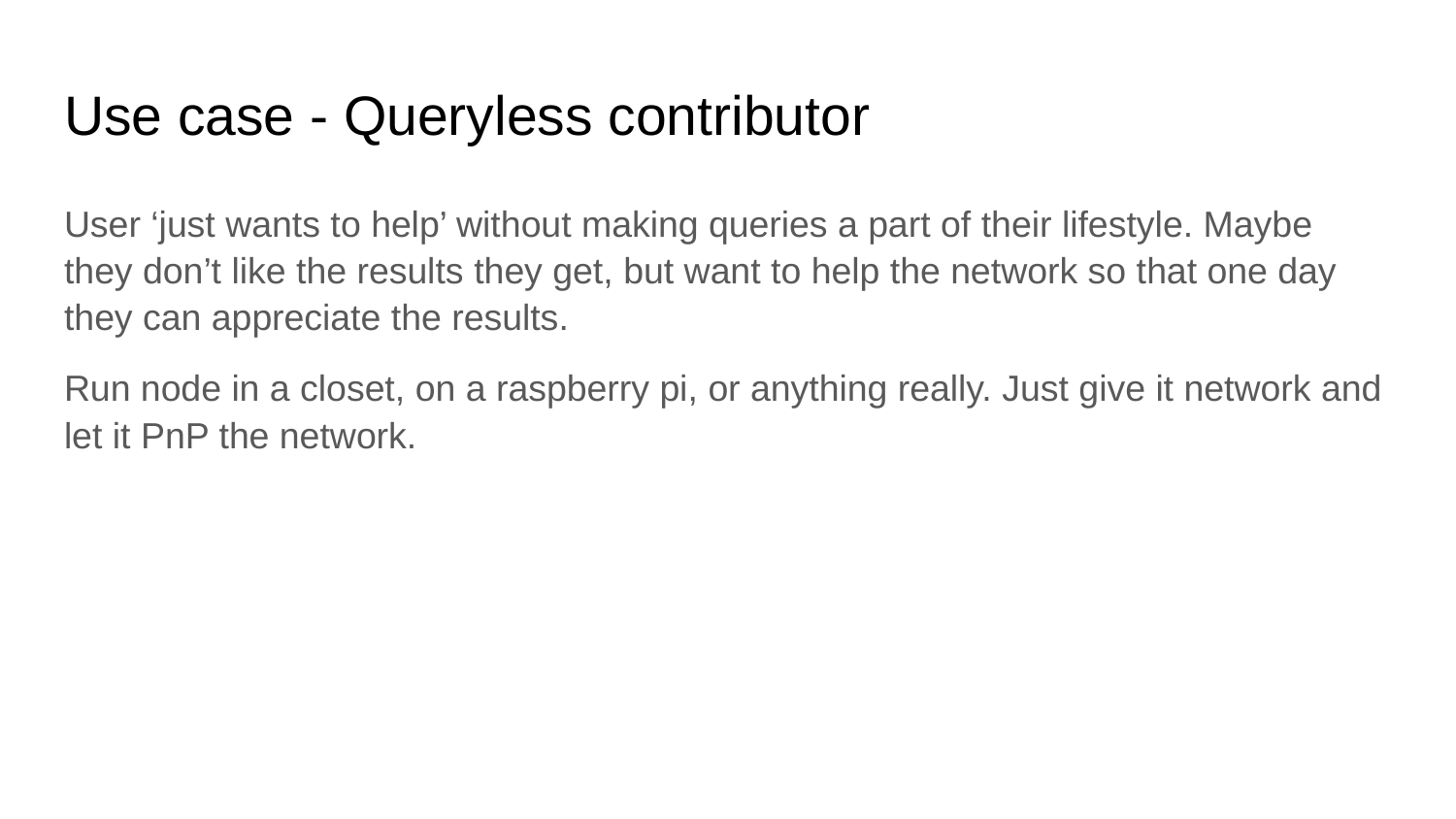

# Use case - Queryless contributor
User ‘just wants to help’ without making queries a part of their lifestyle. Maybe they don’t like the results they get, but want to help the network so that one day they can appreciate the results.
Run node in a closet, on a raspberry pi, or anything really. Just give it network and let it PnP the network.